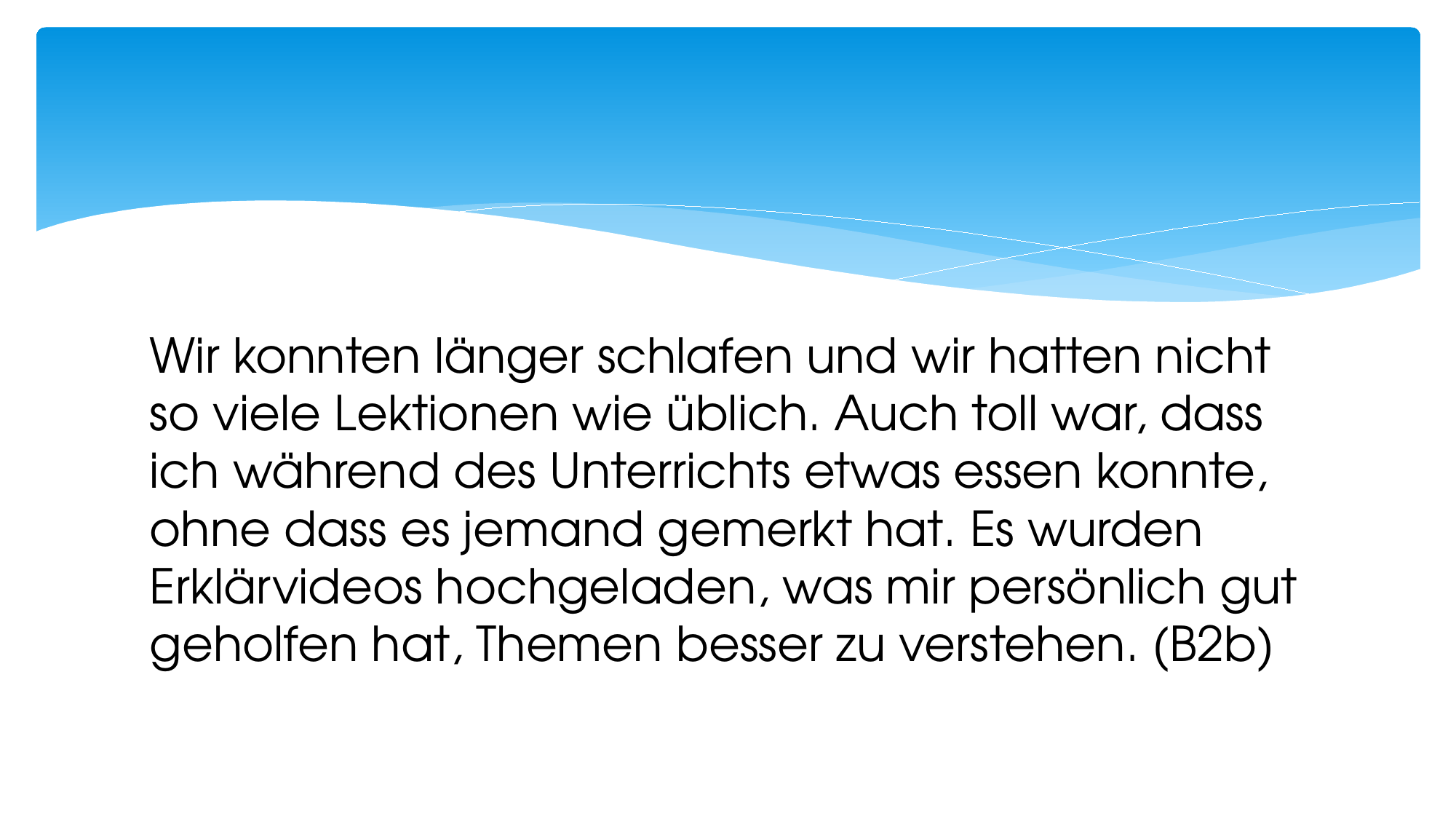

Wir konnten länger schlafen und wir hatten nicht so viele Lektionen wie üblich. Auch toll war, dass ich während des Unterrichts etwas essen konnte, ohne dass es jemand gemerkt hat. Es wurden Erklärvideos hochgeladen, was mir persönlich gut geholfen hat, Themen besser zu verstehen. (B2b)